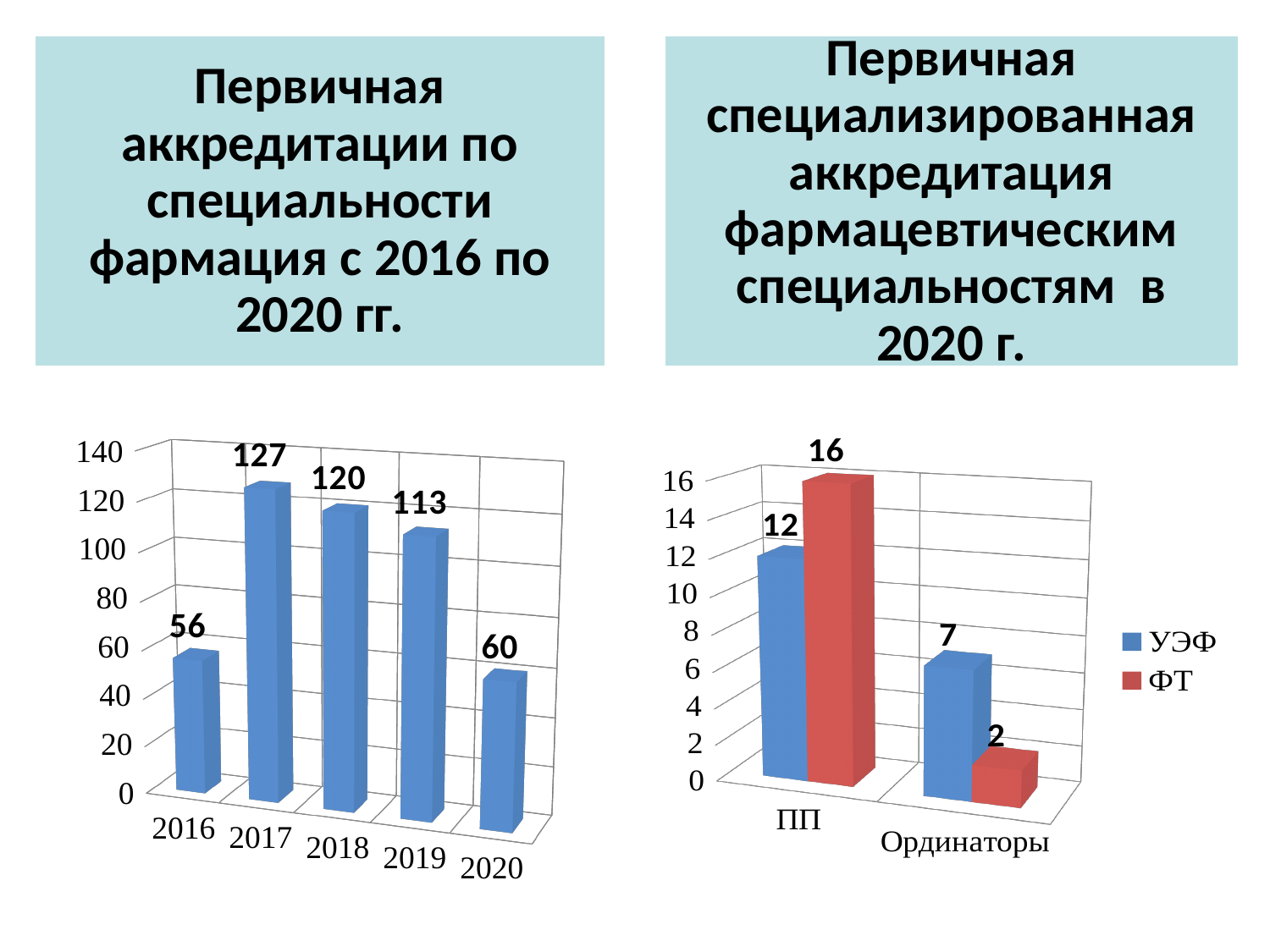

Первичная аккредитации по специальности фармация с 2016 по 2020 гг.
Первичная специализированная аккредитация фармацевтическим специальностям  в 2020 г.

[unsupported chart]

[unsupported chart]